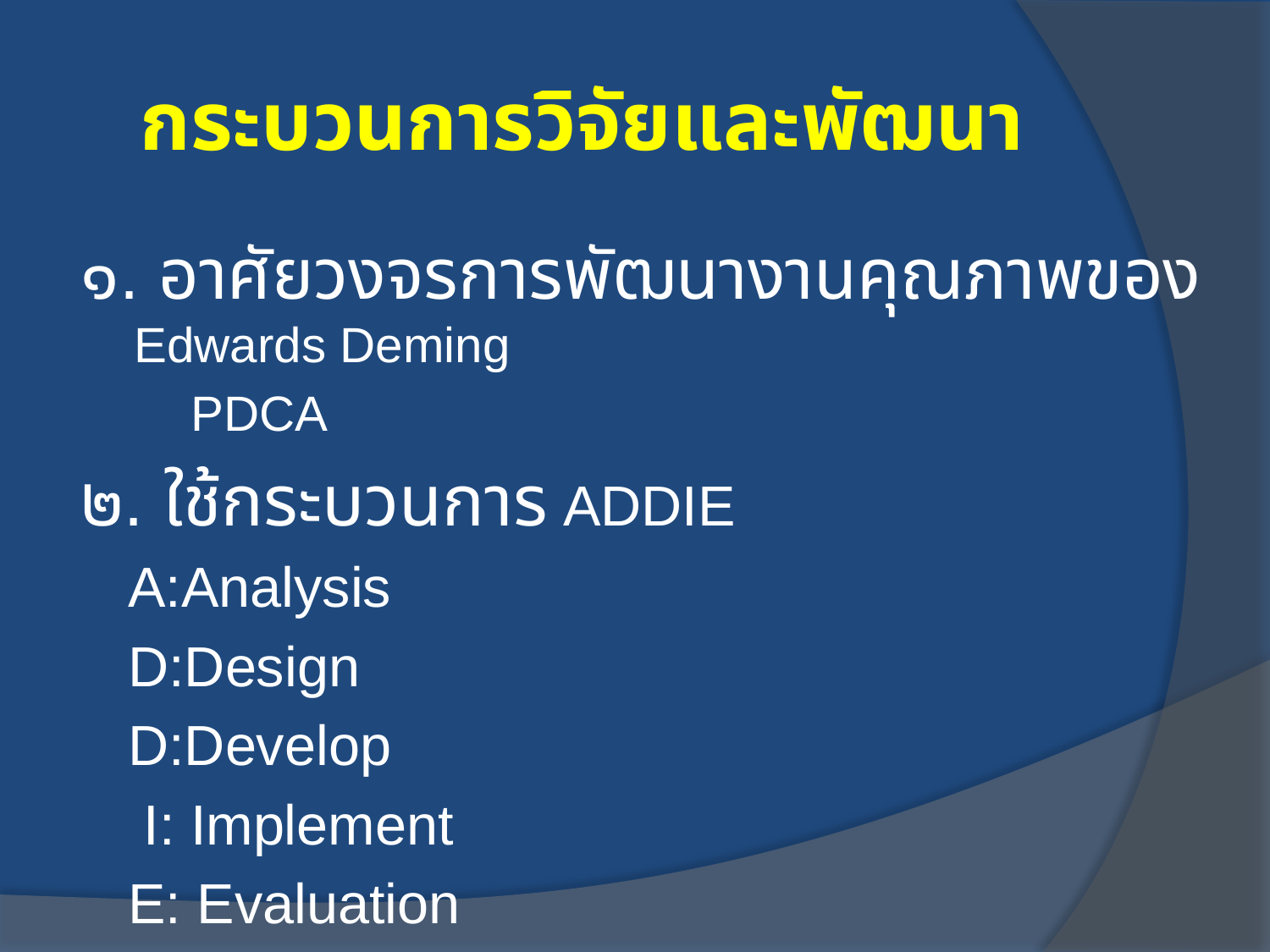

# กระบวนการวิจัยและพัฒนา
๑. อาศัยวงจรการพัฒนางานคุณภาพของ Edwards Deming
        PDCA
๒. ใช้กระบวนการ ADDIE
   A:Analysis
   D:Design
   D:Develop
    I: Implement
   E: Evaluation